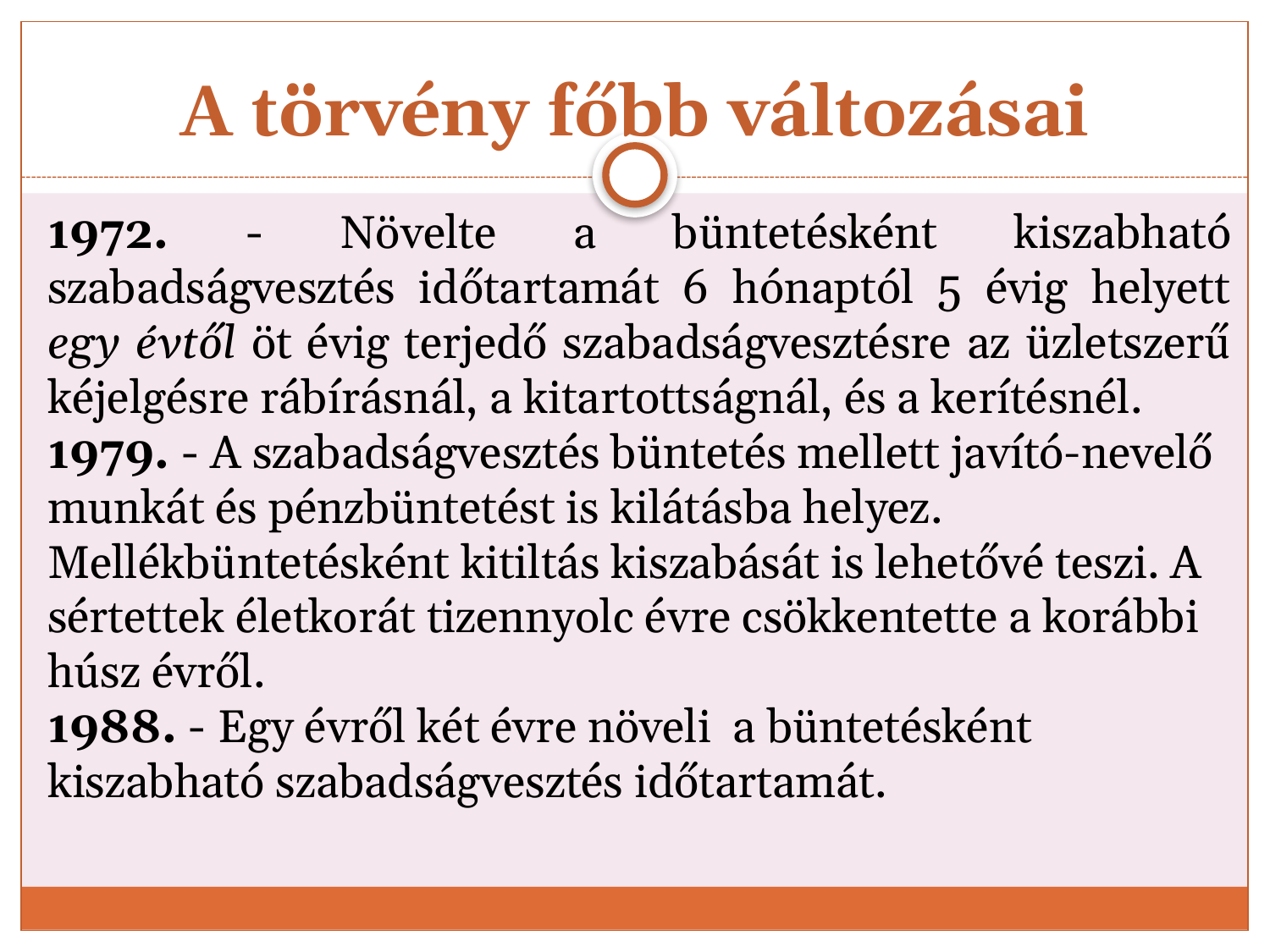

# A törvény főbb változásai
1972. - Növelte a büntetésként kiszabható szabadságvesztés időtartamát 6 hónaptól 5 évig helyett egy évtől öt évig terjedő szabadságvesztésre az üzletszerű kéjelgésre rábírásnál, a kitartottságnál, és a kerítésnél.
1979. - A szabadságvesztés büntetés mellett javító-nevelő munkát és pénzbüntetést is kilátásba helyez. Mellékbüntetésként kitiltás kiszabását is lehetővé teszi. A sértettek életkorát tizennyolc évre csökkentette a korábbi húsz évről.
1988. - Egy évről két évre növeli  a büntetésként kiszabható szabadságvesztés időtartamát.